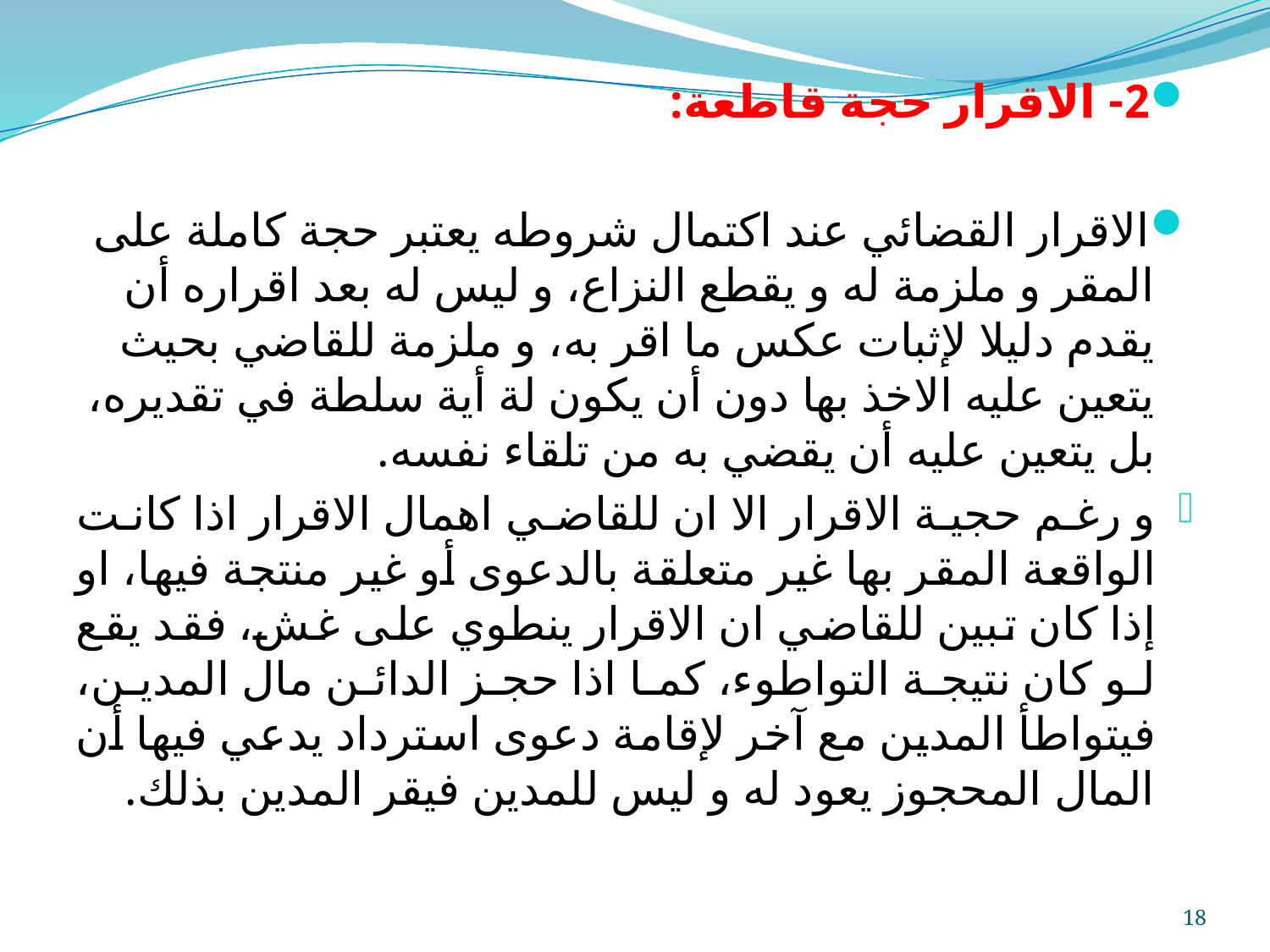

2- الاقرار حجة قاطعة:

الاقرار القضائي عند اكتمال شروطه يعتبر حجة كاملة على المقر و ملزمة له و يقطع النزاع، و ليس له بعد اقراره أن يقدم دليلا لإثبات عكس ما اقر به، و ملزمة للقاضي بحيث يتعين عليه الاخذ بها دون أن يكون لة أية سلطة في تقديره، بل يتعين عليه أن يقضي به من تلقاء نفسه.
و رغم حجية الاقرار الا ان للقاضي اهمال الاقرار اذا كانت الواقعة المقر بها غير متعلقة بالدعوى أو غير منتجة فيها، او إذا كان تبين للقاضي ان الاقرار ينطوي على غش، فقد يقع لو كان نتيجة التواطوء، كما اذا حجز الدائن مال المدين، فيتواطأ المدين مع آخر لإقامة دعوى استرداد يدعي فيها أن المال المحجوز يعود له و ليس للمدين فيقر المدين بذلك.

18